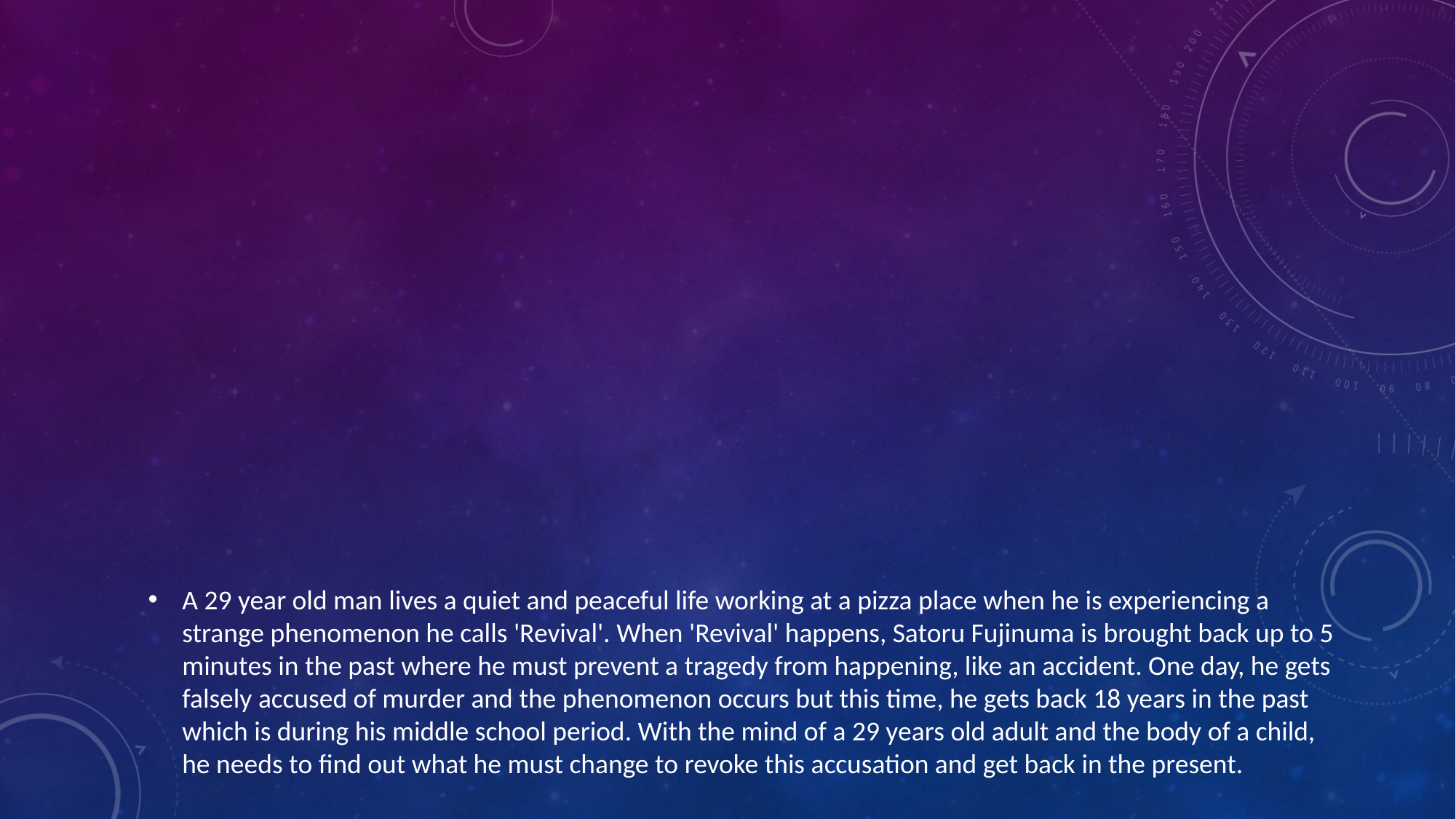

A 29 year old man lives a quiet and peaceful life working at a pizza place when he is experiencing a strange phenomenon he calls 'Revival'. When 'Revival' happens, Satoru Fujinuma is brought back up to 5 minutes in the past where he must prevent a tragedy from happening, like an accident. One day, he gets falsely accused of murder and the phenomenon occurs but this time, he gets back 18 years in the past which is during his middle school period. With the mind of a 29 years old adult and the body of a child, he needs to find out what he must change to revoke this accusation and get back in the present.